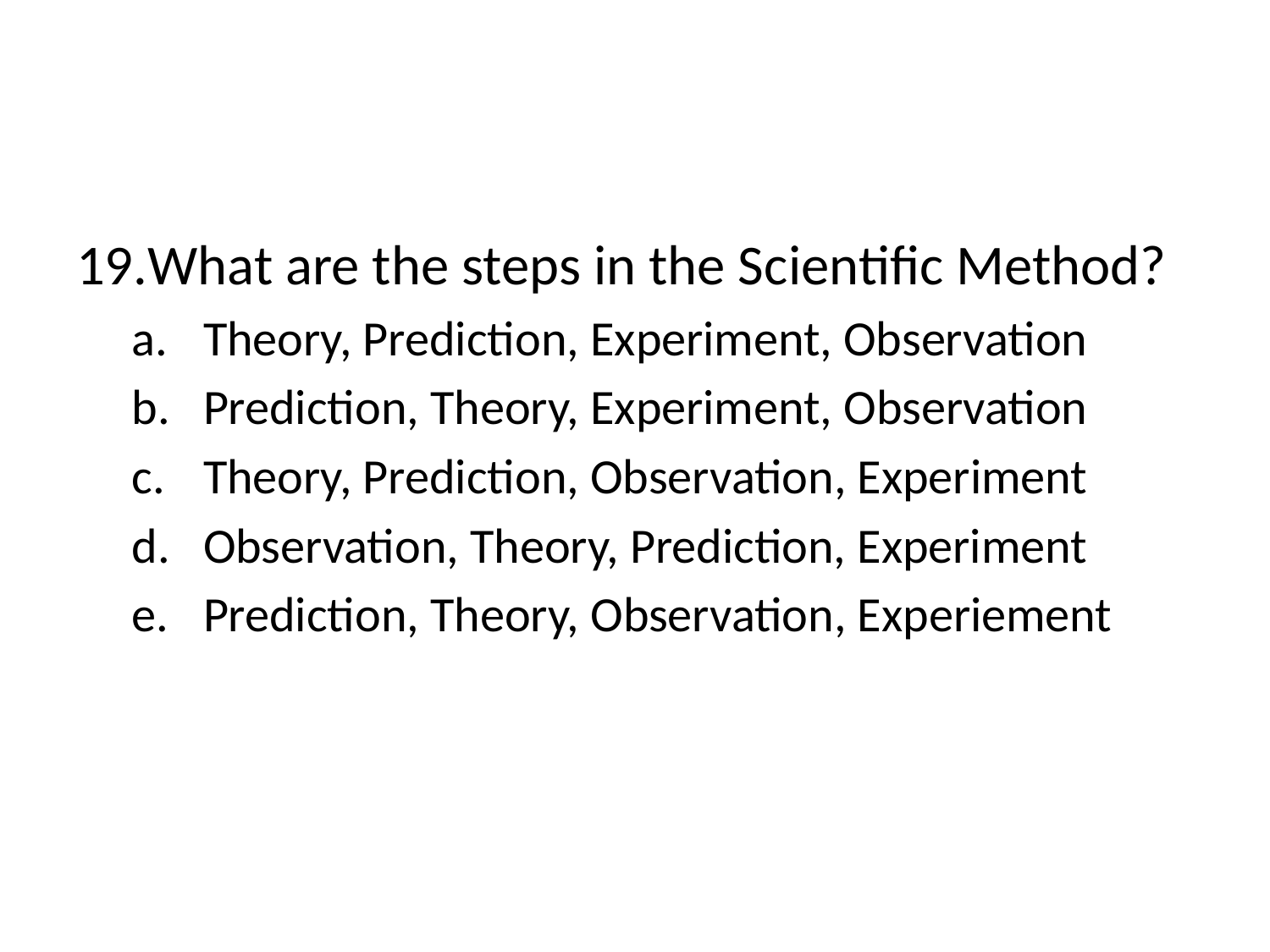

#
What are the steps in the Scientific Method?
Theory, Prediction, Experiment, Observation
Prediction, Theory, Experiment, Observation
Theory, Prediction, Observation, Experiment
Observation, Theory, Prediction, Experiment
Prediction, Theory, Observation, Experiement